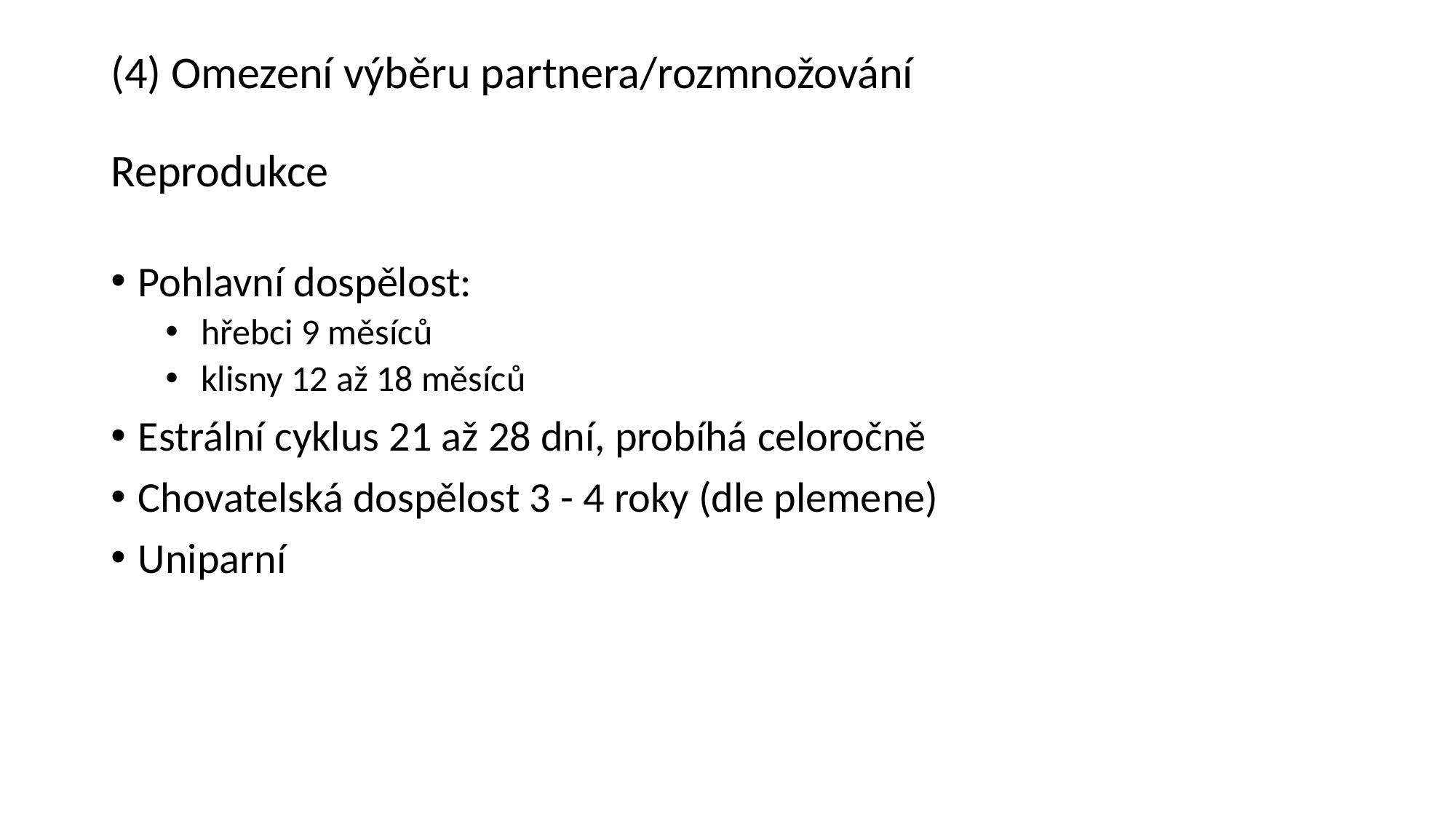

# (4) Omezení výběru partnera/rozmnožování Reprodukce
Pohlavní dospělost:
 hřebci 9 měsíců
 klisny 12 až 18 měsíců
Estrální cyklus 21 až 28 dní, probíhá celoročně
Chovatelská dospělost 3 - 4 roky (dle plemene)
Uniparní